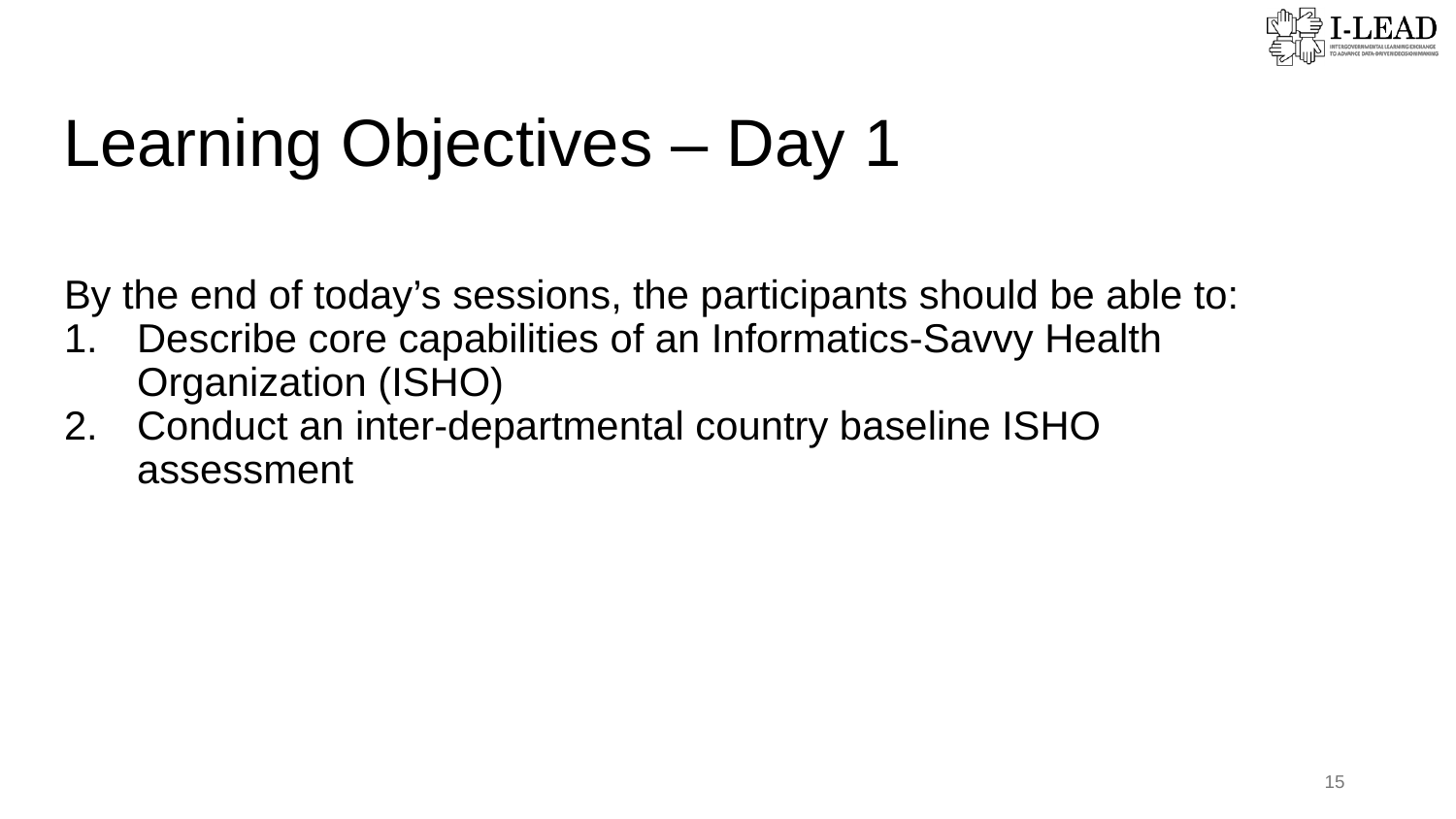

Learning Objectives – Day 1
By the end of today’s sessions, the participants should be able to:
Describe core capabilities of an Informatics-Savvy Health Organization (ISHO)
Conduct an inter-departmental country baseline ISHO assessment

15